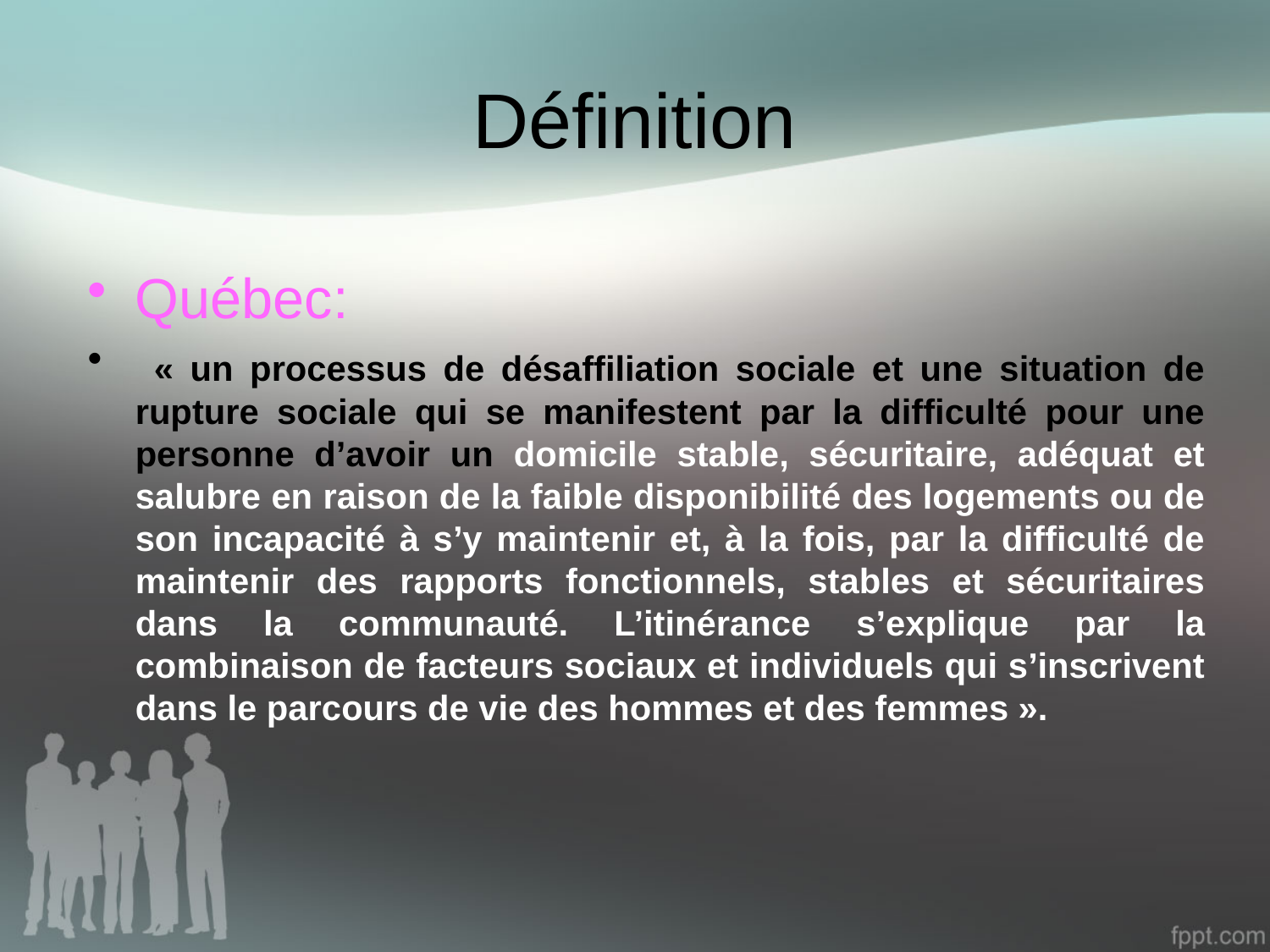

# Définition
Québec:
 « un processus de désaffiliation sociale et une situation de rupture sociale qui se manifestent par la difficulté pour une personne d’avoir un domicile stable, sécuritaire, adéquat et salubre en raison de la faible disponibilité des logements ou de son incapacité à s’y maintenir et, à la fois, par la difficulté de maintenir des rapports fonctionnels, stables et sécuritaires dans la communauté. L’itinérance s’explique par la combinaison de facteurs sociaux et individuels qui s’inscrivent dans le parcours de vie des hommes et des femmes ».